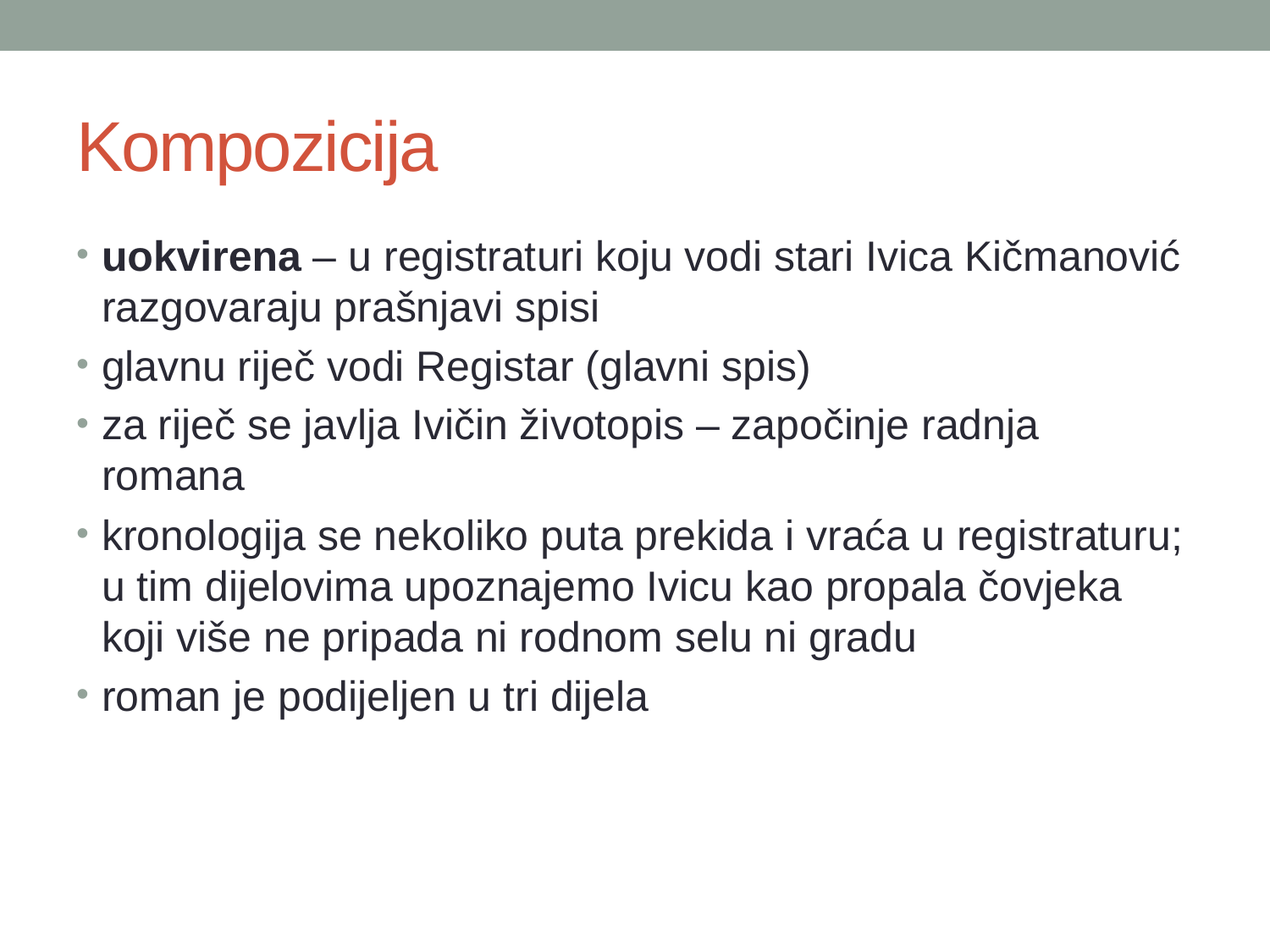

# Kompozicija
uokvirena – u registraturi koju vodi stari Ivica Kičmanović razgovaraju prašnjavi spisi
glavnu riječ vodi Registar (glavni spis)
za riječ se javlja Ivičin životopis – započinje radnja romana
kronologija se nekoliko puta prekida i vraća u registraturu; u tim dijelovima upoznajemo Ivicu kao propala čovjeka koji više ne pripada ni rodnom selu ni gradu
roman je podijeljen u tri dijela